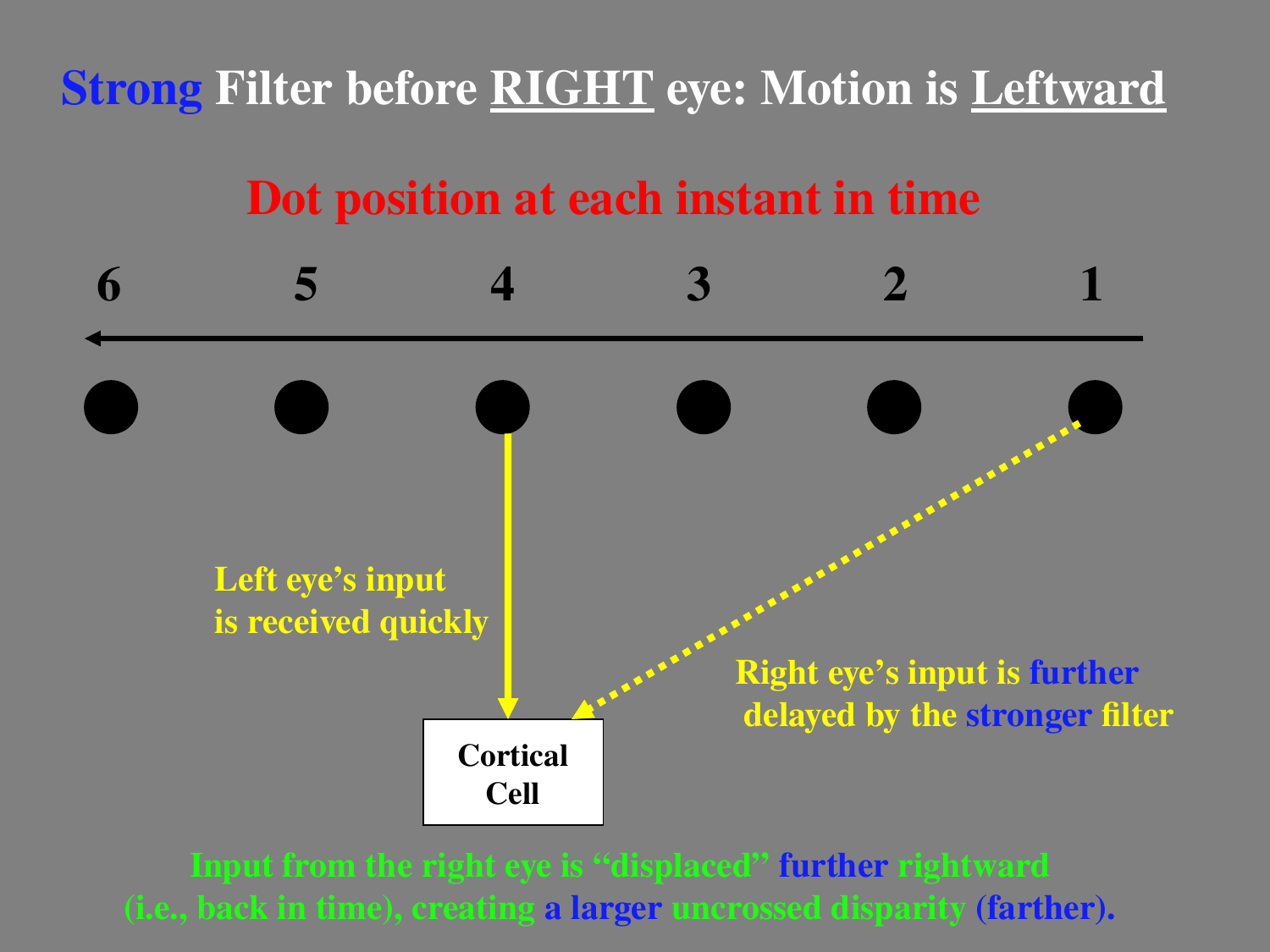

# Strong Filter before RIGHT eye: Motion is Leftward
Dot position at each instant in time
6              5              4              3              2              1

Left eye’s input
is received quickly
Right eye’s input is further
 delayed by the stronger filter
Cortical
Cell
Input from the right eye is “displaced” further rightward
(i.e., back in time), creating a larger uncrossed disparity (farther).